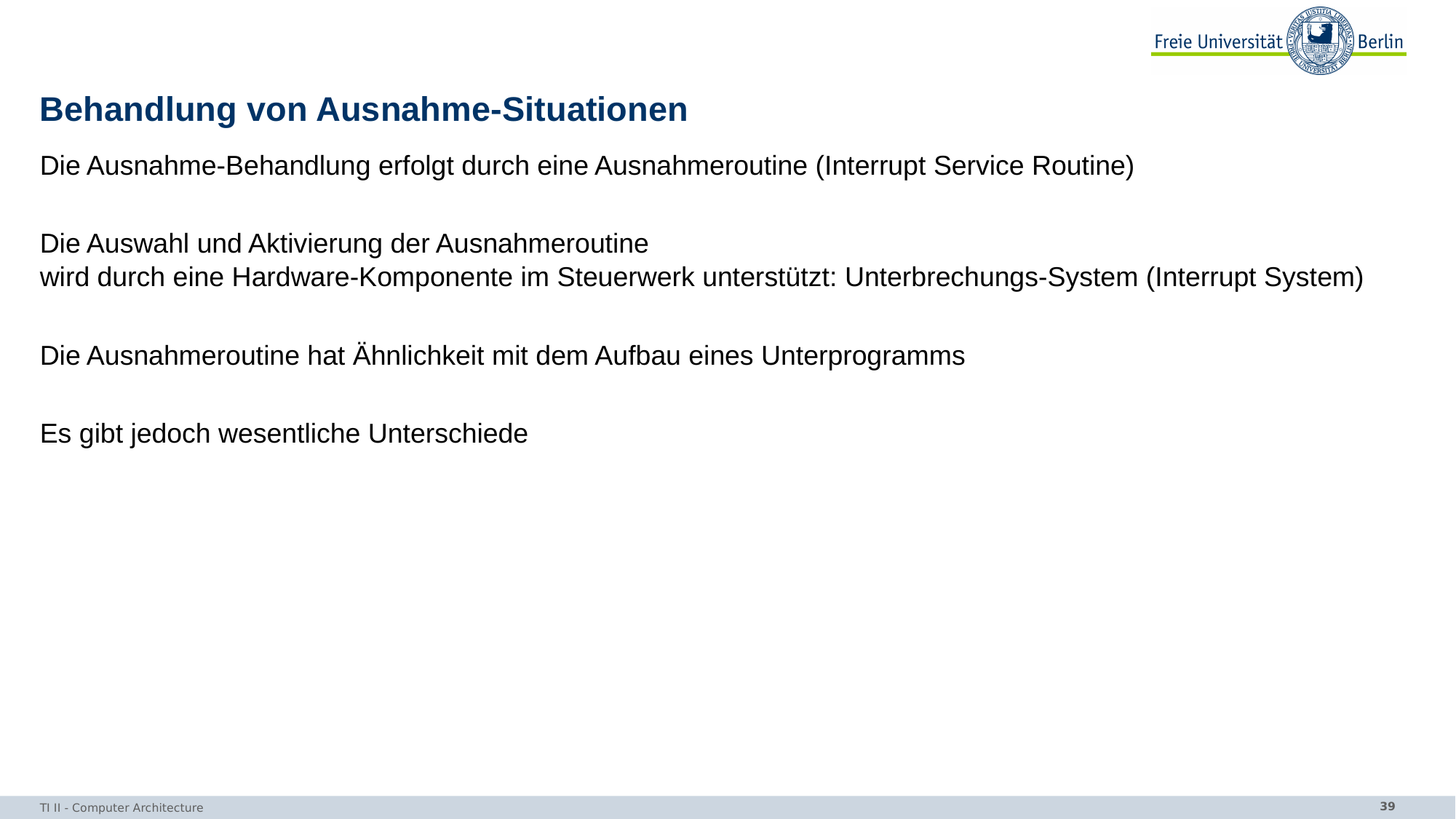

# Behandlung von Ausnahme-Situationen
Die Ausnahme-Behandlung erfolgt durch eine Ausnahmeroutine (Interrupt Service Routine)

Die Auswahl und Aktivierung der Ausnahmeroutine
wird durch eine Hardware-Komponente im Steuerwerk unterstützt: Unterbrechungs-System (Interrupt System)

Die Ausnahmeroutine hat Ähnlichkeit mit dem Aufbau eines Unterprogramms

Es gibt jedoch wesentliche Unterschiede

TI II - Computer Architecture